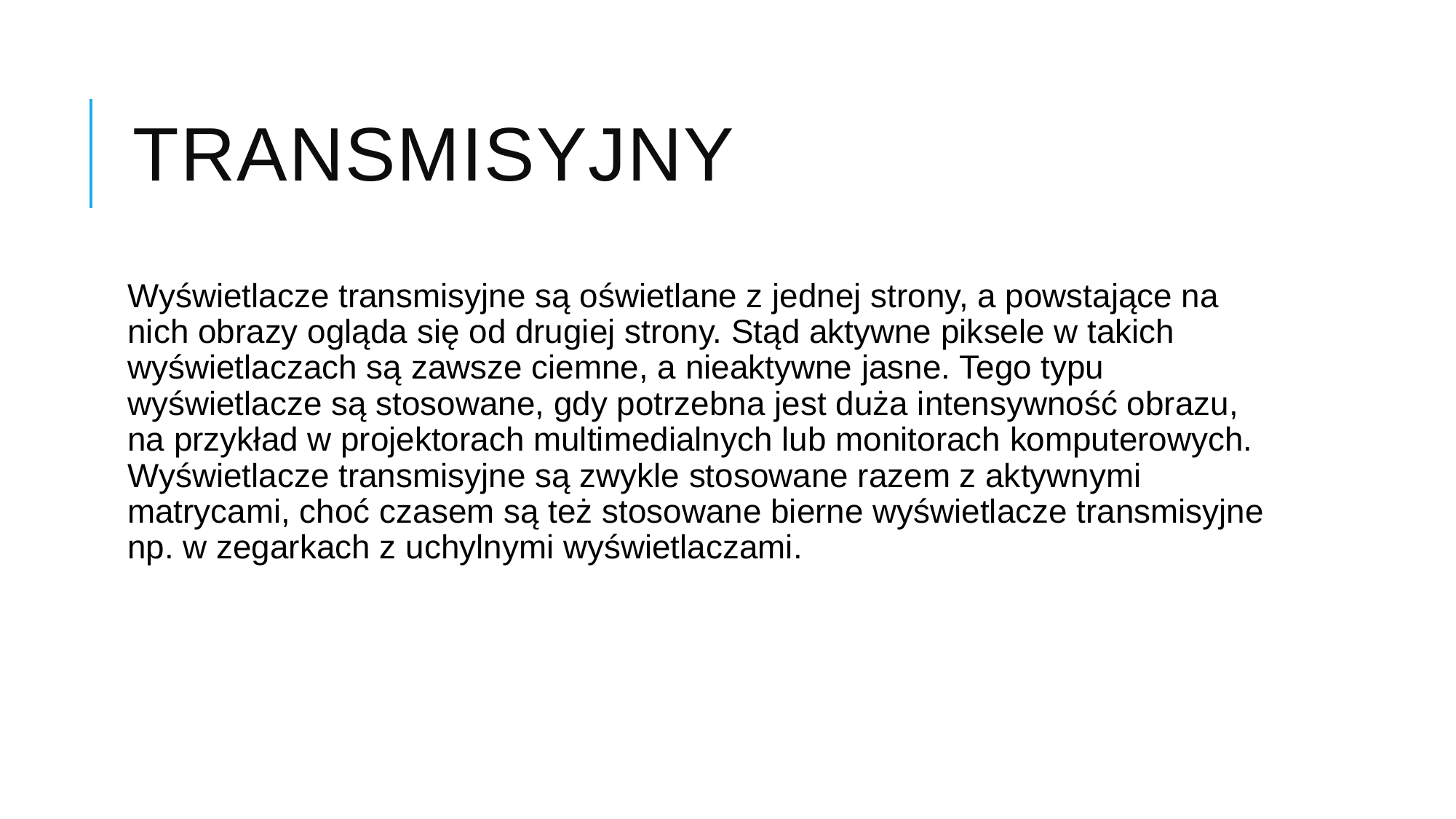

# Transmisyjny
Wyświetlacze transmisyjne są oświetlane z jednej strony, a powstające na nich obrazy ogląda się od drugiej strony. Stąd aktywne piksele w takich wyświetlaczach są zawsze ciemne, a nieaktywne jasne. Tego typu wyświetlacze są stosowane, gdy potrzebna jest duża intensywność obrazu, na przykład w projektorach multimedialnych lub monitorach komputerowych. Wyświetlacze transmisyjne są zwykle stosowane razem z aktywnymi matrycami, choć czasem są też stosowane bierne wyświetlacze transmisyjne np. w zegarkach z uchylnymi wyświetlaczami.